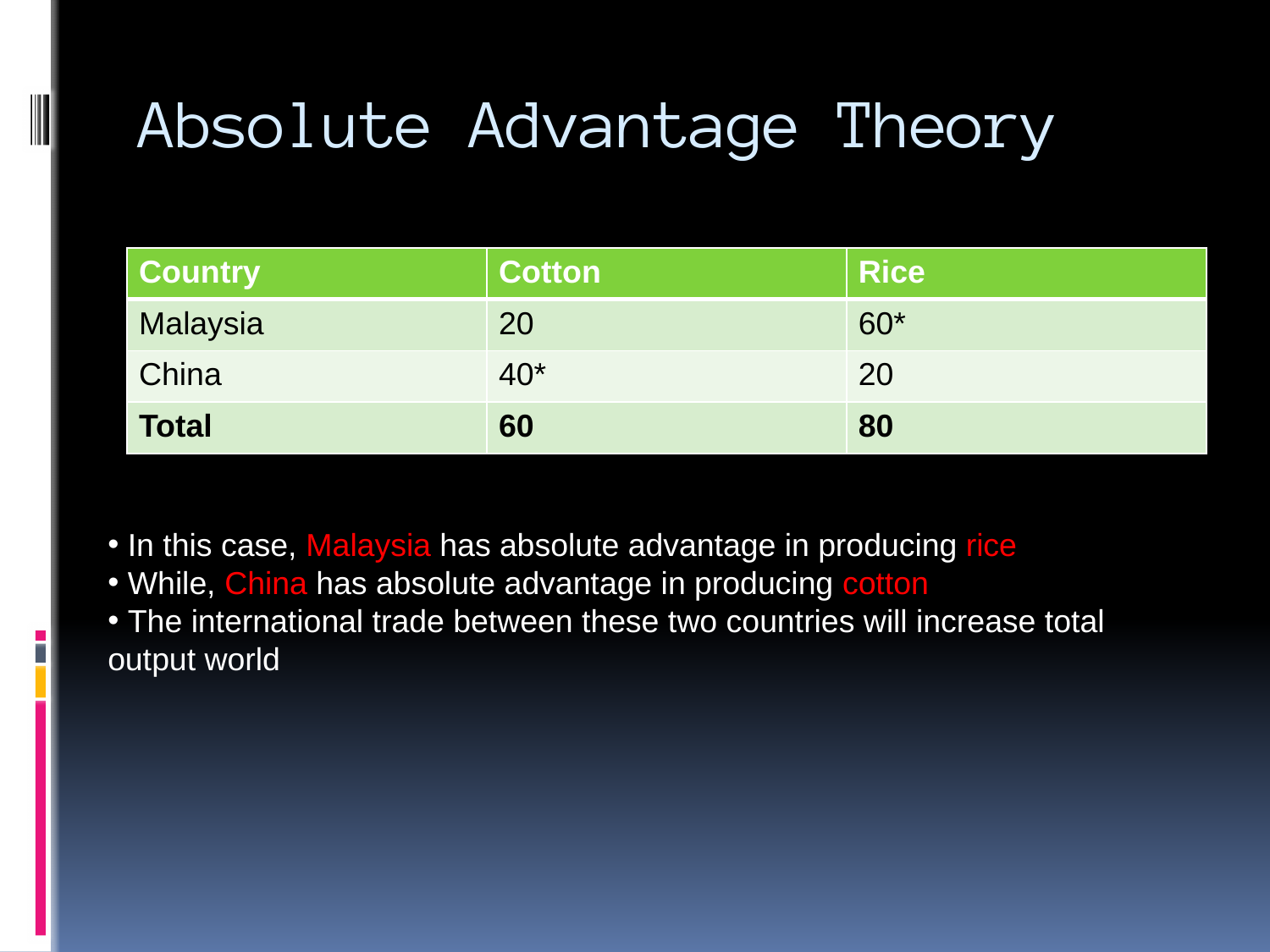

# Absolute Advantage Theory
| Country | Cotton | Rice |
| --- | --- | --- |
| Malaysia | 20 | 60\* |
| China | 40\* | 20 |
| Total | 60 | 80 |

 In this case, Malaysia has absolute advantage in producing rice
 While, China has absolute advantage in producing cotton
 The international trade between these two countries will increase total  output world